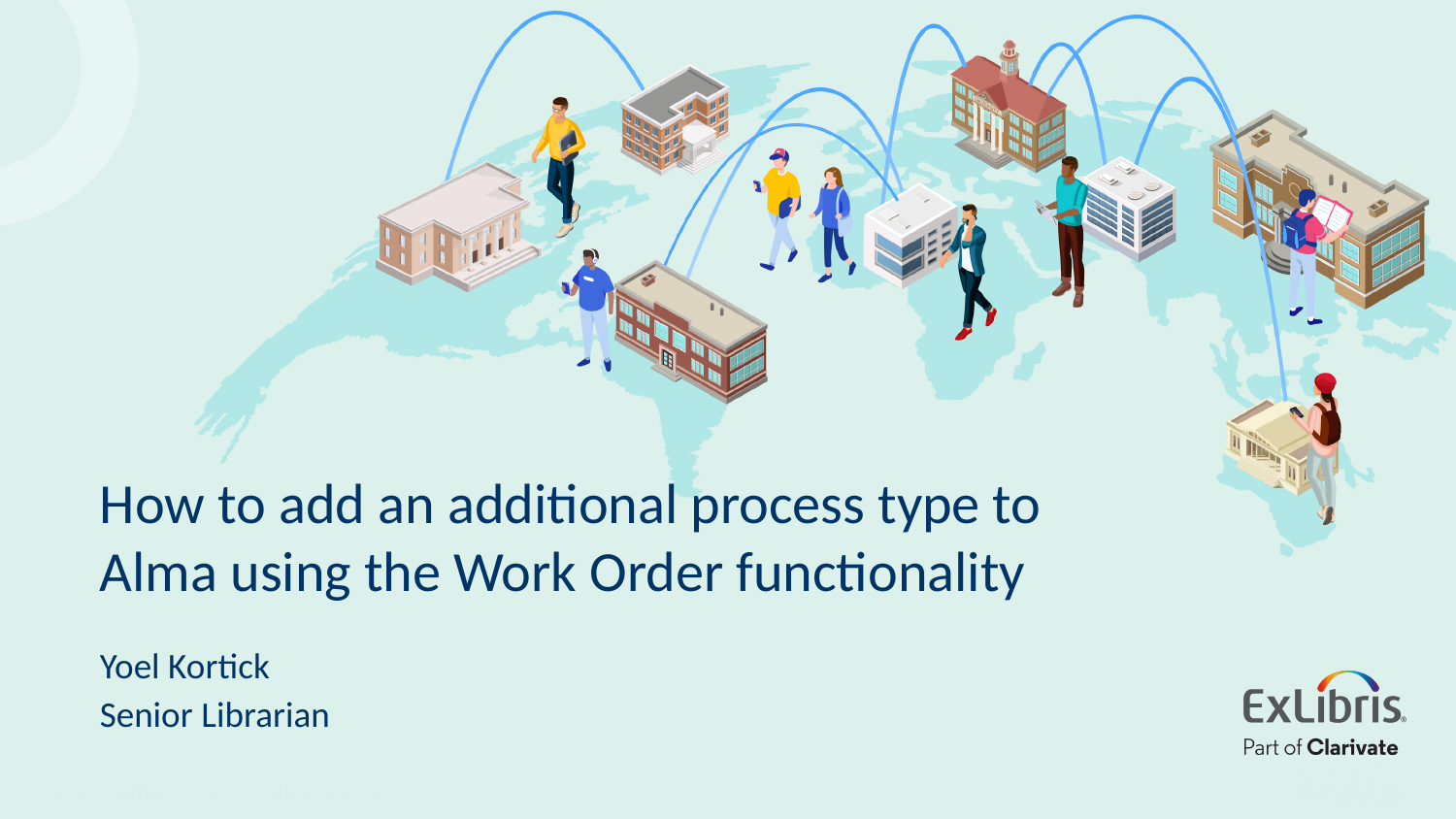

# How to add an additional process type to Alma using the Work Order functionality
Yoel Kortick
Senior Librarian